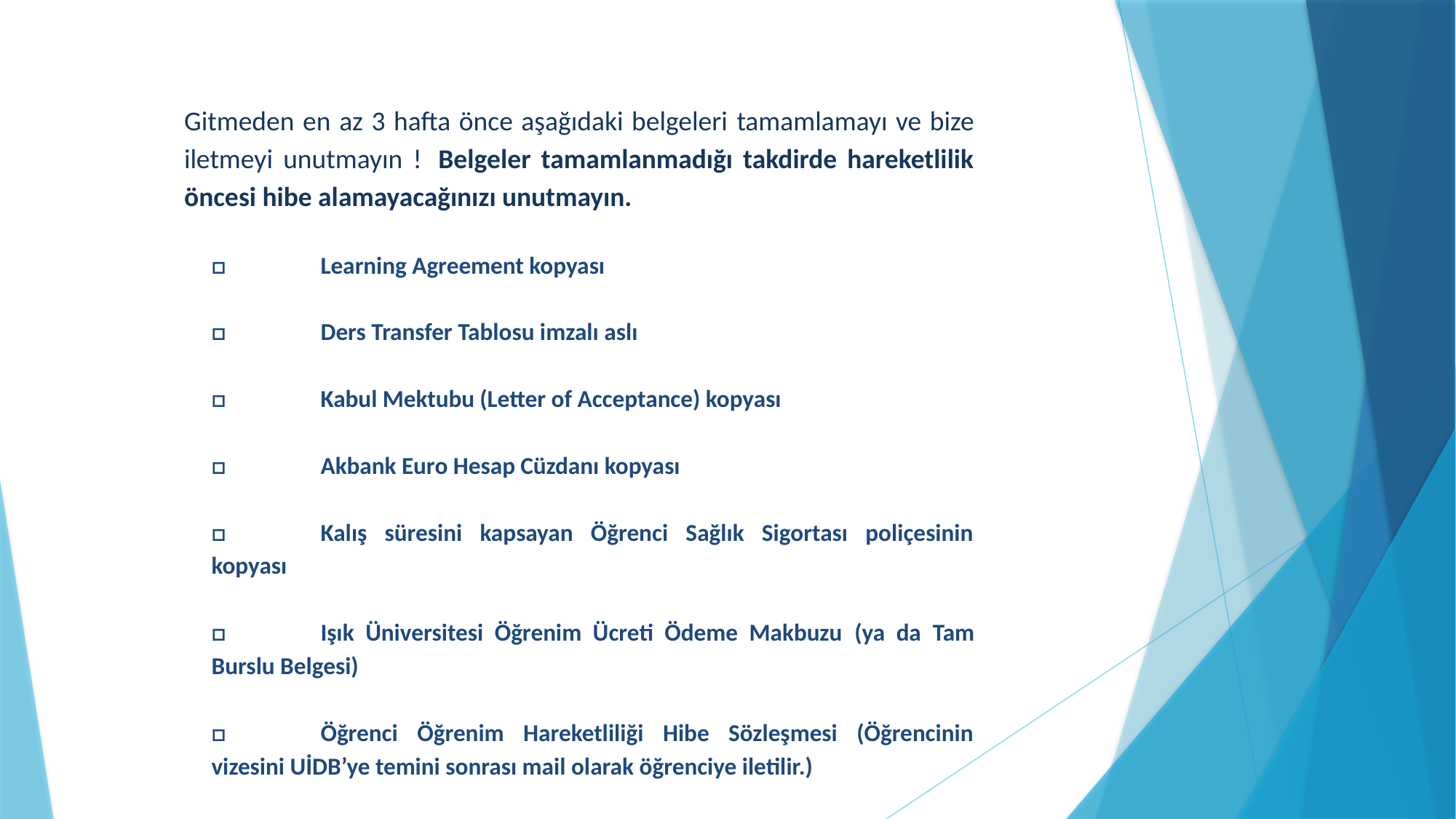

Gitmeden en az 3 hafta önce aşağıdaki belgeleri tamamlamayı ve bize iletmeyi unutmayın !  Belgeler tamamlanmadığı takdirde hareketlilik öncesi hibe alamayacağınızı unutmayın.

□	Learning Agreement kopyası

□	Ders Transfer Tablosu imzalı aslı

□	Kabul Mektubu (Letter of Acceptance) kopyası

□	Akbank Euro Hesap Cüzdanı kopyası

□	Kalış süresini kapsayan Öğrenci Sağlık Sigortası poliçesinin kopyası

□	Işık Üniversitesi Öğrenim Ücreti Ödeme Makbuzu (ya da Tam Burslu Belgesi)

□	Öğrenci Öğrenim Hareketliliği Hibe Sözleşmesi (Öğrencinin vizesini UİDB’ye temini sonrası mail olarak öğrenciye iletilir.)